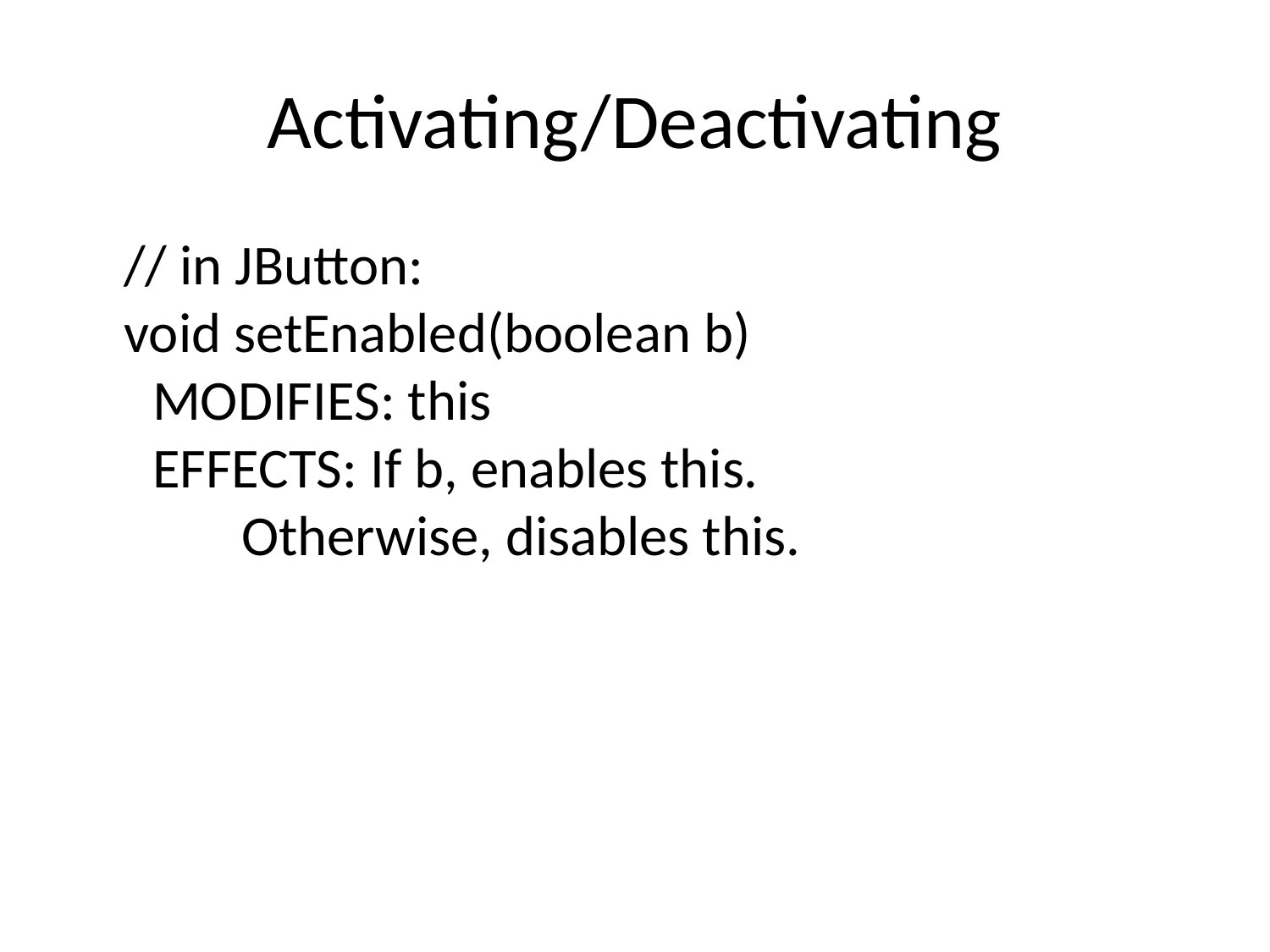

# Activating/Deactivating
	// in JButton:
	void setEnabled(boolean b)
      MODIFIES: this
      EFFECTS: If b, enables this.
             Otherwise, disables this.